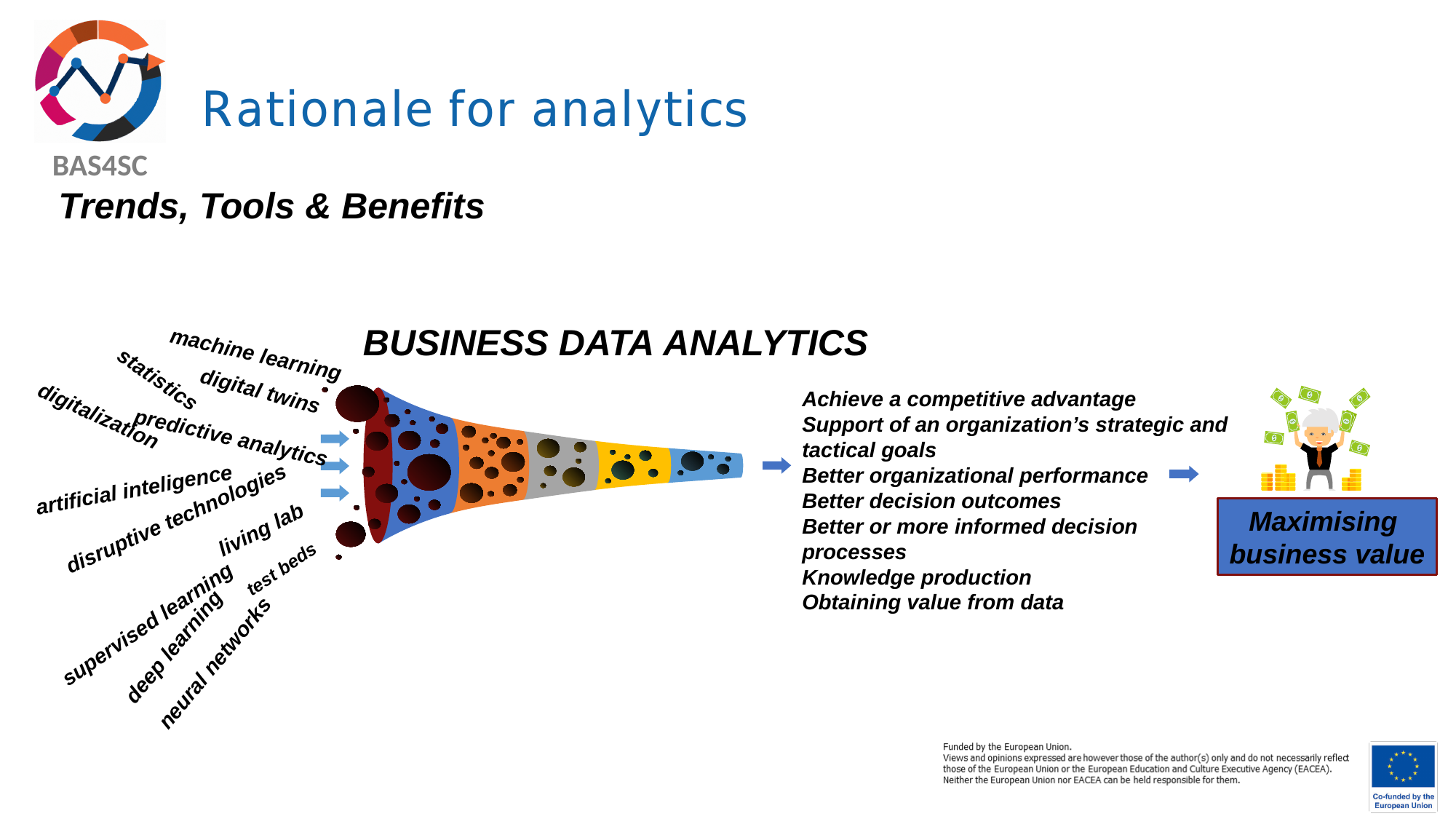

# Rationale for analytics
Trends, Tools & Benefits
BUSINESS DATA ANALYTICS
machine learning
statistics
digital twins
Achieve a competitive advantage
Support of an organization’s strategic and tactical goals
Better organizational performance
Better decision outcomes
Better or more informed decision processes
Knowledge production
Obtaining value from data

digitalization
predictive analytics

artificial inteligence
Maximising
business value
disruptive technologies
living lab
test beds
supervised learning
deep learning
neural networks